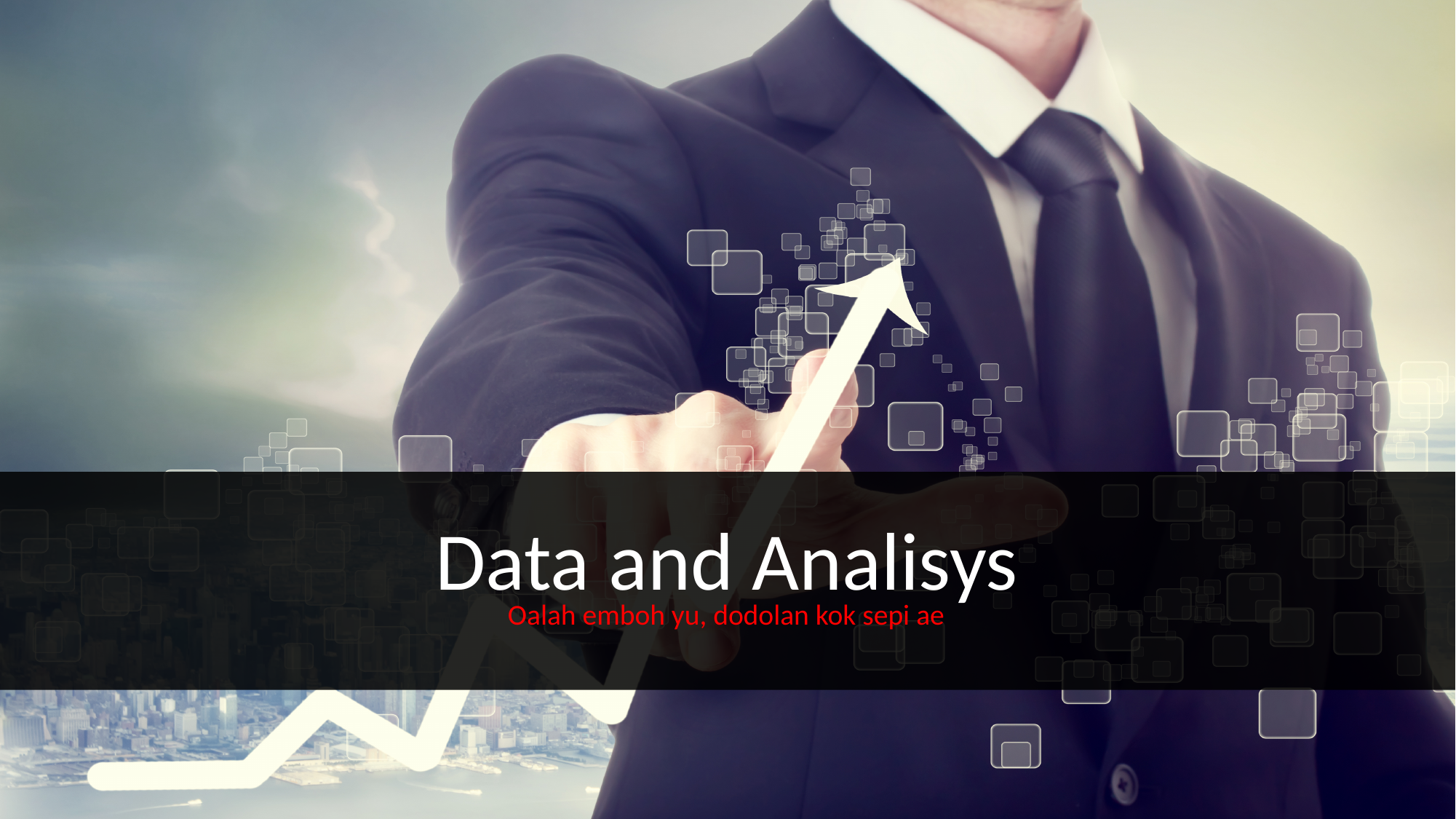

Data and Analisys
Oalah emboh yu, dodolan kok sepi ae